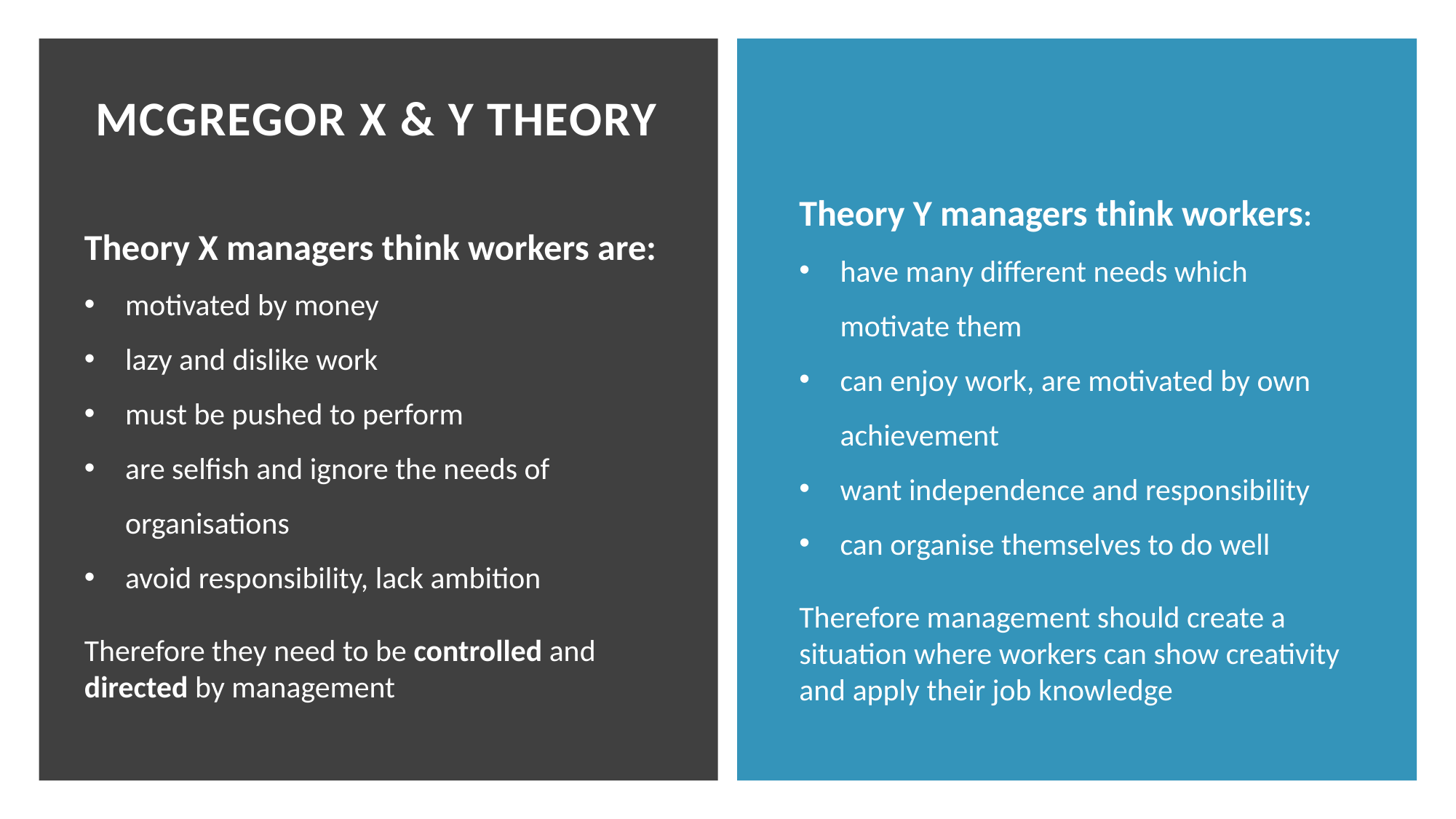

# Mcgregor x & y theory
Theory Y managers think workers:
have many different needs which motivate them
can enjoy work, are motivated by own achievement
want independence and responsibility
can organise themselves to do well

Therefore management should create a situation where workers can show creativity and apply their job knowledge
Theory X managers think workers are:
motivated by money
lazy and dislike work
must be pushed to perform
are selfish and ignore the needs of organisations
avoid responsibility, lack ambition

Therefore they need to be controlled and directed by management